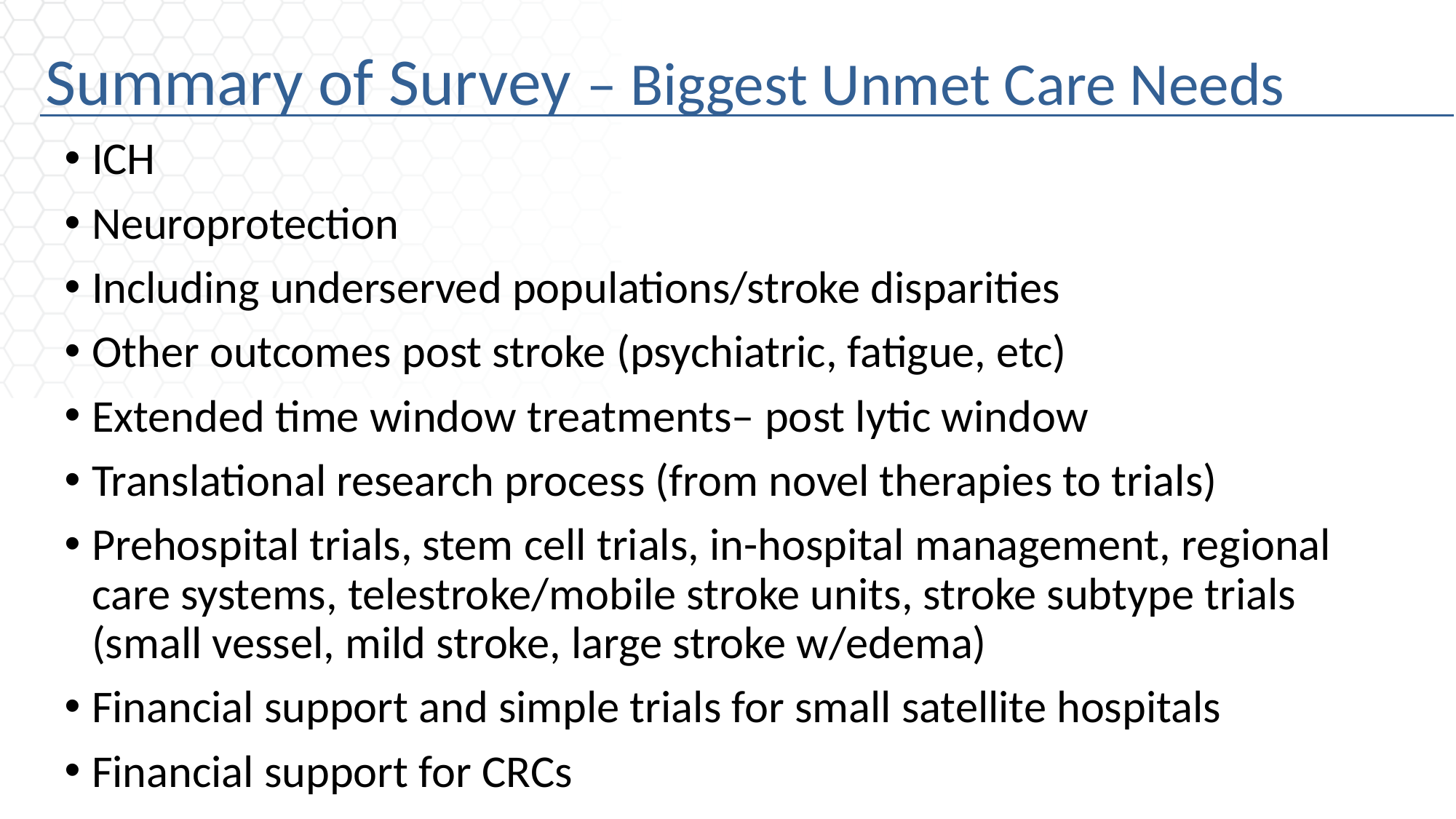

# Summary of Survey – Biggest Unmet Care Needs
ICH
Neuroprotection
Including underserved populations/stroke disparities
Other outcomes post stroke (psychiatric, fatigue, etc)
Extended time window treatments– post lytic window
Translational research process (from novel therapies to trials)
Prehospital trials, stem cell trials, in-hospital management, regional care systems, telestroke/mobile stroke units, stroke subtype trials (small vessel, mild stroke, large stroke w/edema)
Financial support and simple trials for small satellite hospitals
Financial support for CRCs